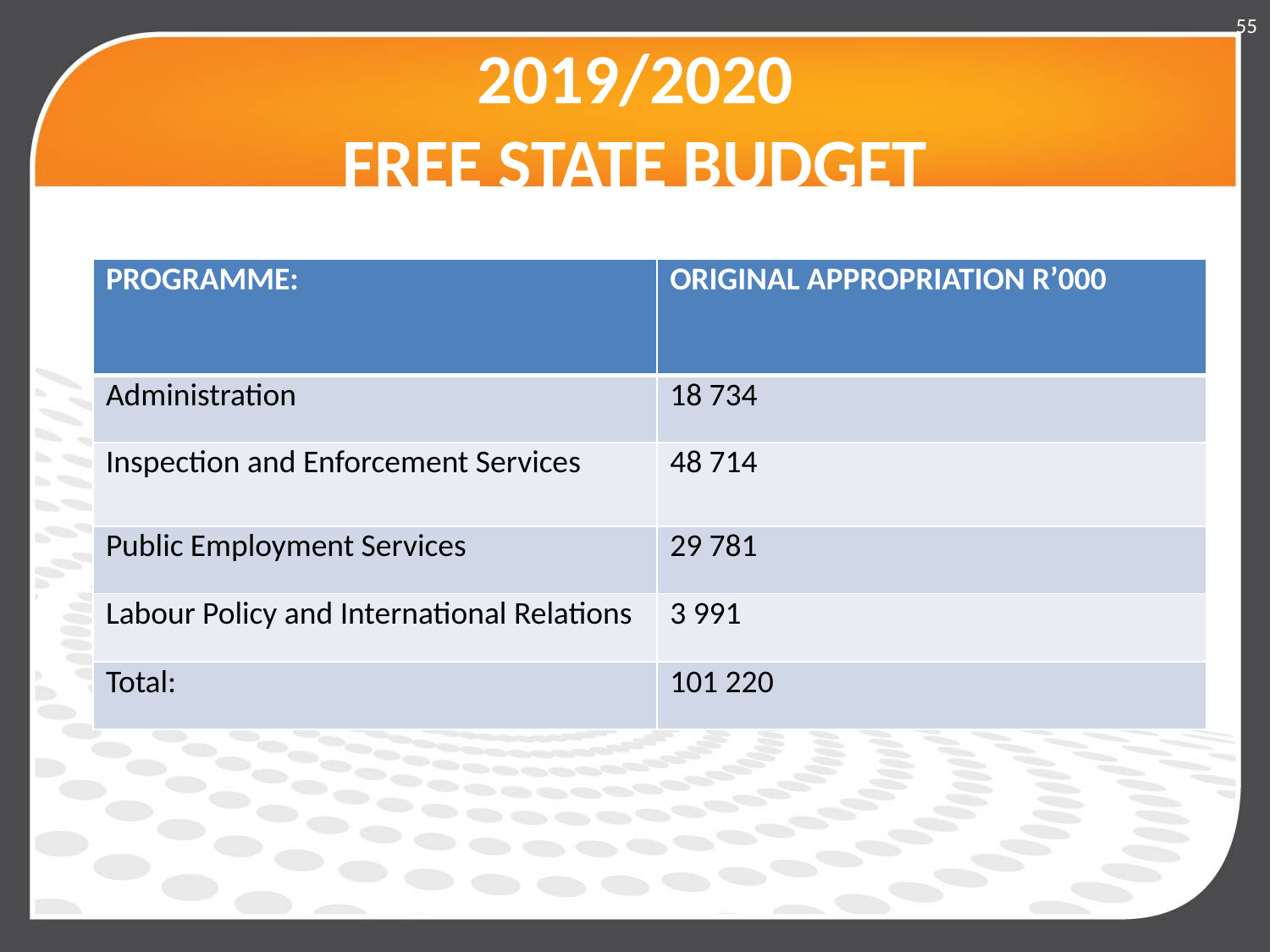

55
# 2019/2020 FREE STATE BUDGET
| PROGRAMME: | ORIGINAL APPROPRIATION R’000 |
| --- | --- |
| Administration | 18 734 |
| Inspection and Enforcement Services | 48 714 |
| Public Employment Services | 29 781 |
| Labour Policy and International Relations | 3 991 |
| Total: | 101 220 |